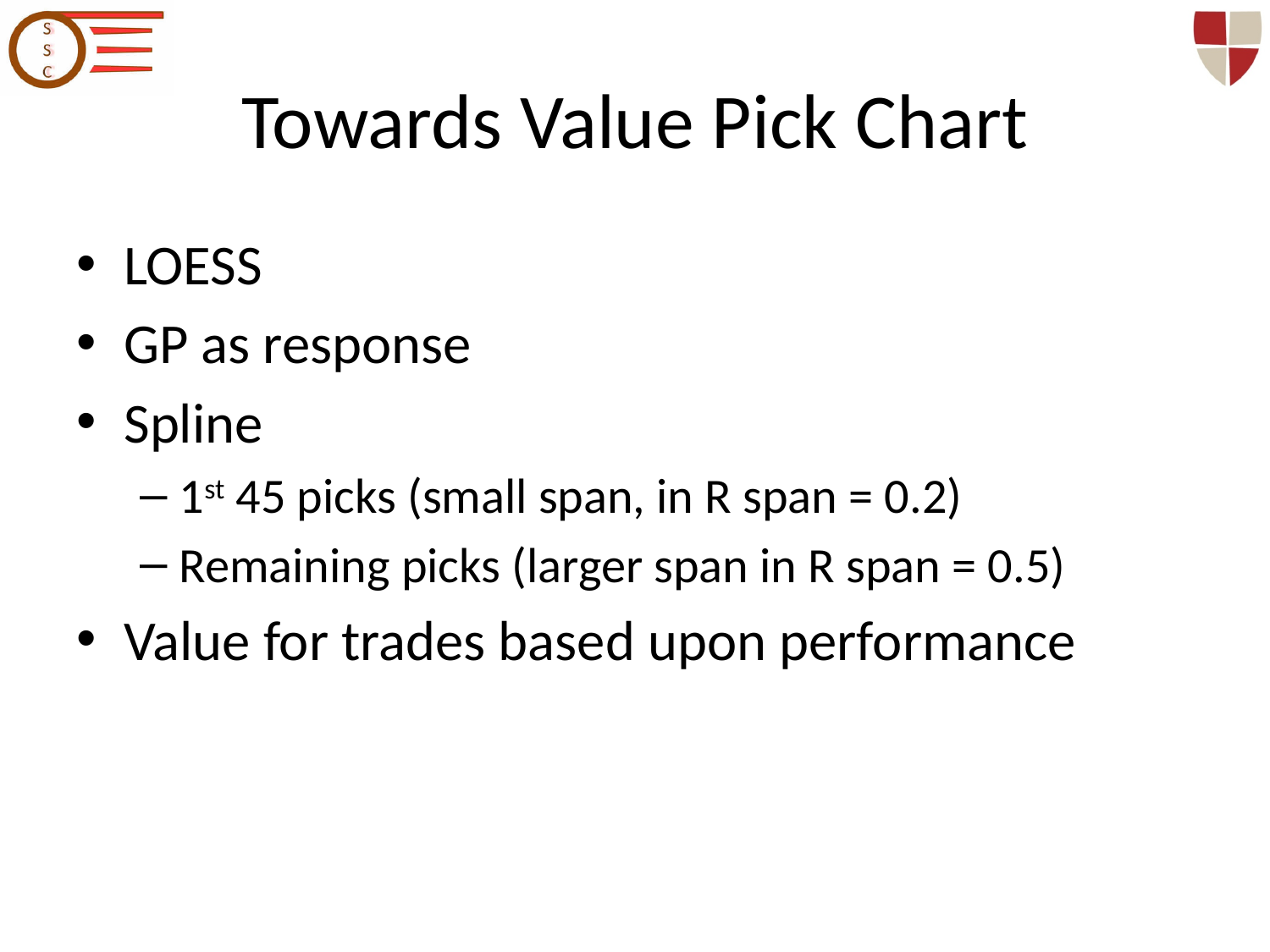

# Towards Value Pick Chart
LOESS
GP as response
Spline
1st 45 picks (small span, in R span = 0.2)
Remaining picks (larger span in R span = 0.5)
Value for trades based upon performance